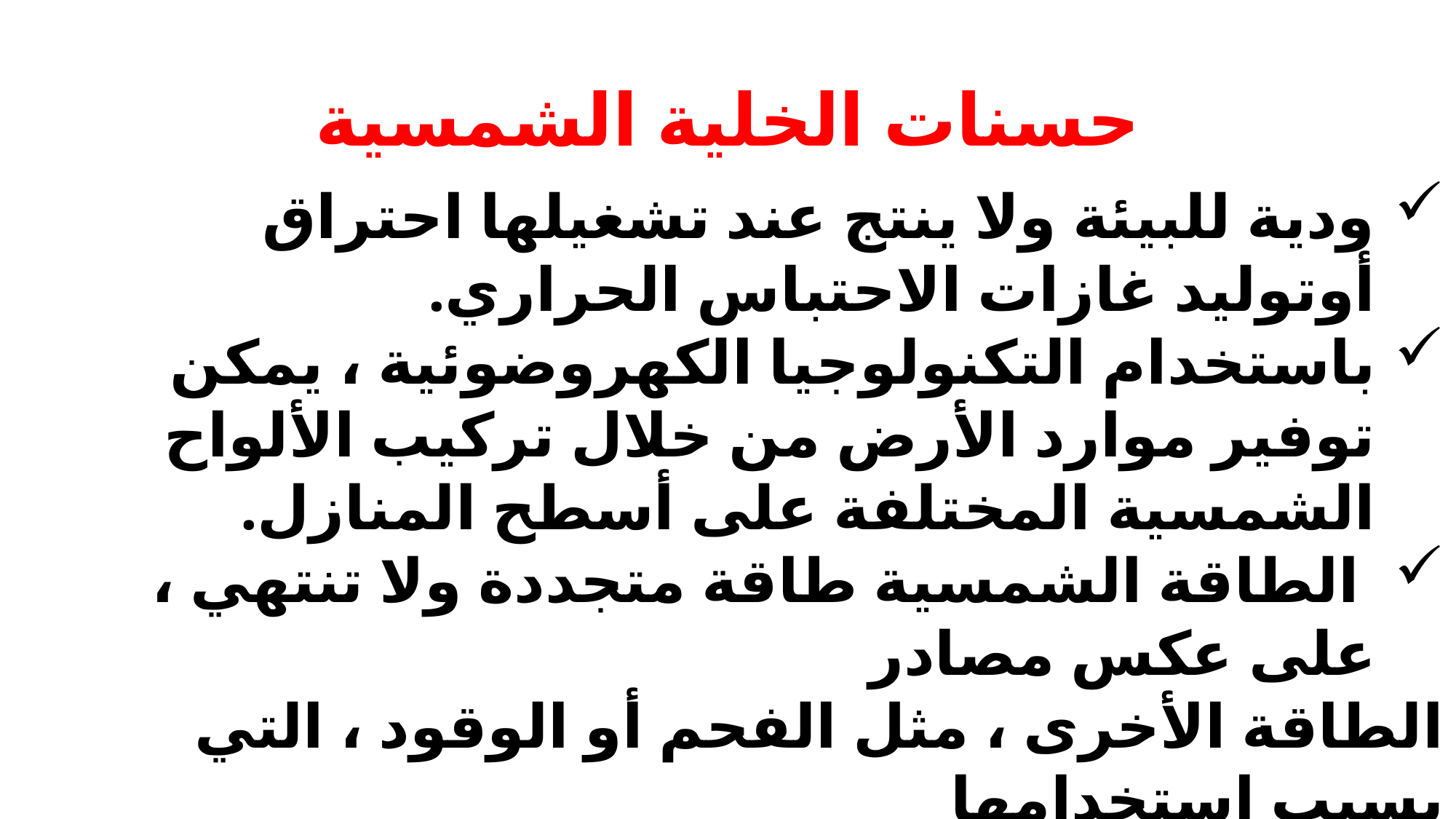

# حسنات الخلیة الشمسیة
ودیة للبیئة ولا ینتج عند تشغیلھا احتراق أوتولید غازات الاحتباس الحراري.
باستخدام التكنولوجیا الكھروضوئیة ، یمكن توفیر موارد الأرض من خلال تركیب الألواح الشمسیة المختلفة على أسطح المنازل.
 الطاقة الشمسیة طاقة متجددة ولا تنتھي ، على عكس مصادر
الطاقة الأخرى ، مثل الفحم أو الوقود ، التي یسبب استخدامھا
استنفادًا مع مرور الوقت.
 موفِرة من ناحیة مادیة على الإنسان(بدون تكلفة)